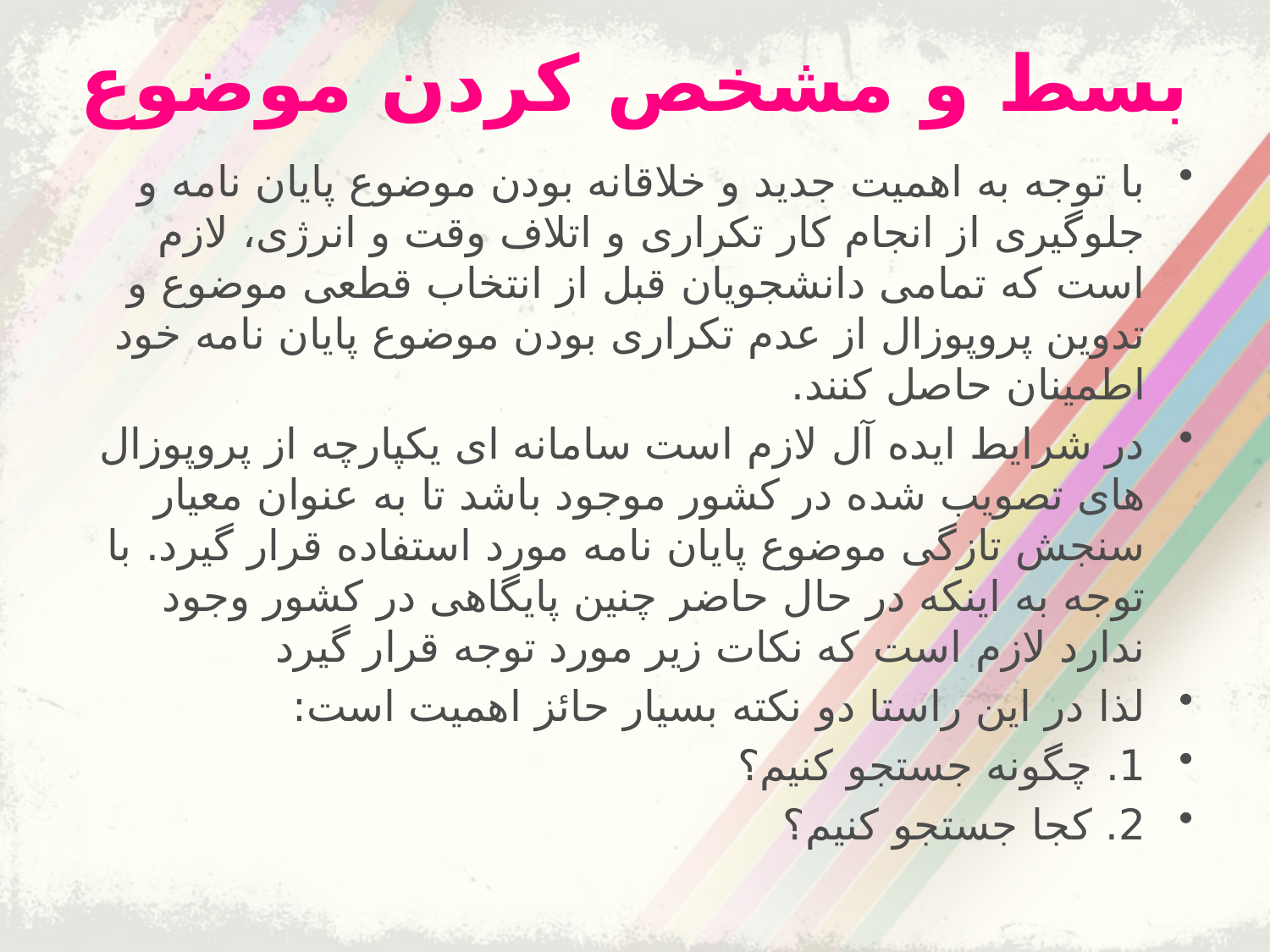

# بسط و مشخص کردن موضوع
با توجه به اهمیت جدید و خلاقانه بودن موضوع پایان نامه و جلوگیری از انجام کار تکراری و اتلاف وقت و انرژی، لازم است که تمامی دانشجویان قبل از انتخاب قطعی موضوع و تدوین پروپوزال از عدم تکراری بودن موضوع پایان نامه خود اطمینان حاصل کنند.
در شرایط ایده آل لازم است سامانه ای یکپارچه از پروپوزال های تصویب شده در کشور موجود باشد تا به عنوان معیار سنجش تازگی موضوع پایان نامه مورد استفاده قرار گیرد. با توجه به اینکه در حال حاضر چنین پایگاهی در کشور وجود ندارد لازم است که نکات زیر مورد توجه قرار گیرد
لذا در این راستا دو نکته بسیار حائز اهمیت است:
1. چگونه جستجو کنیم؟
2. کجا جستجو کنیم؟